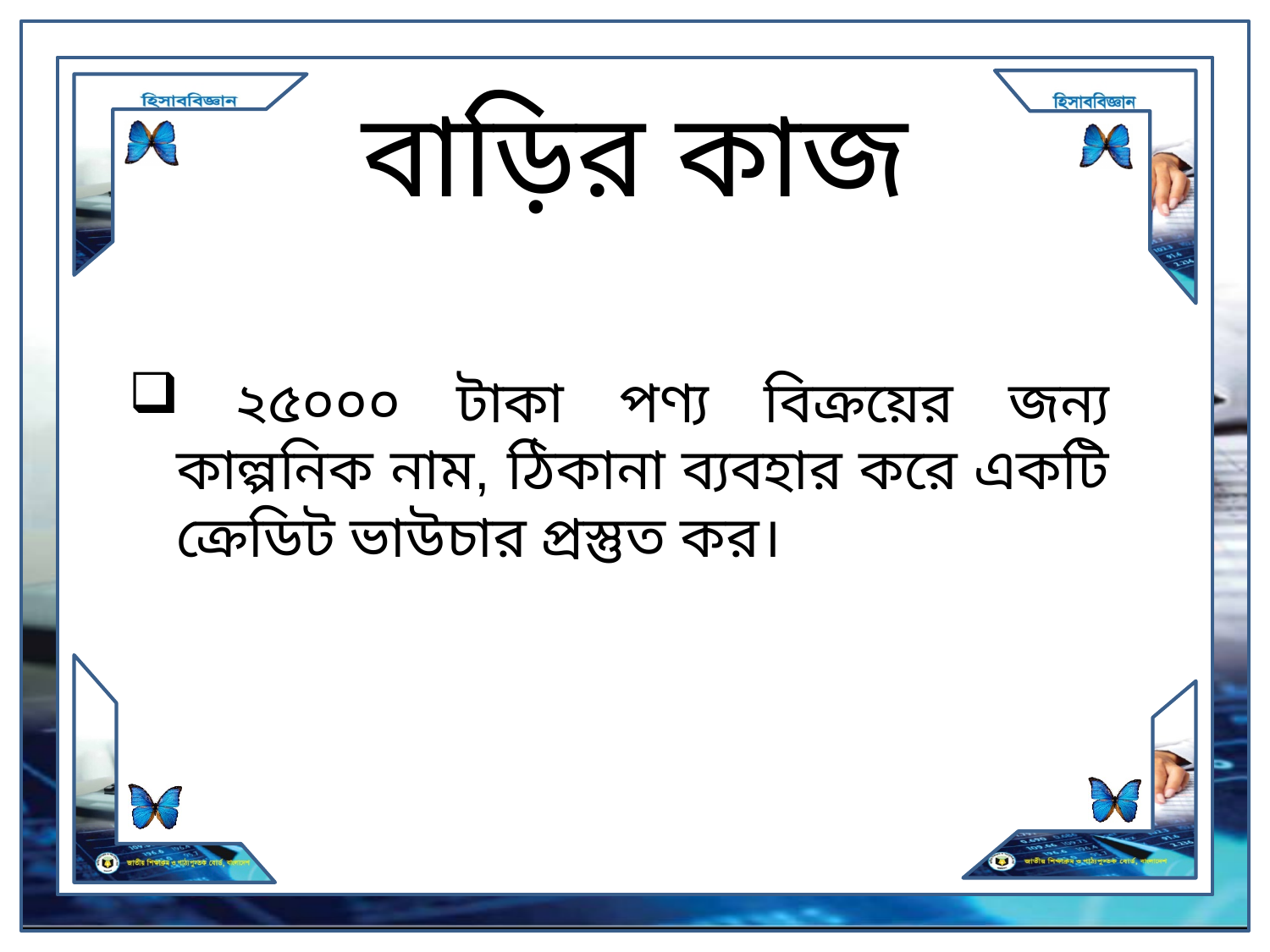

# বাড়ির কাজ
 ২৫০০০ টাকা পণ্য বিক্রয়ের জন্য কাল্পনিক নাম, ঠিকানা ব্যবহার করে একটি ক্রেডিট ভাউচার প্রস্তুত কর।